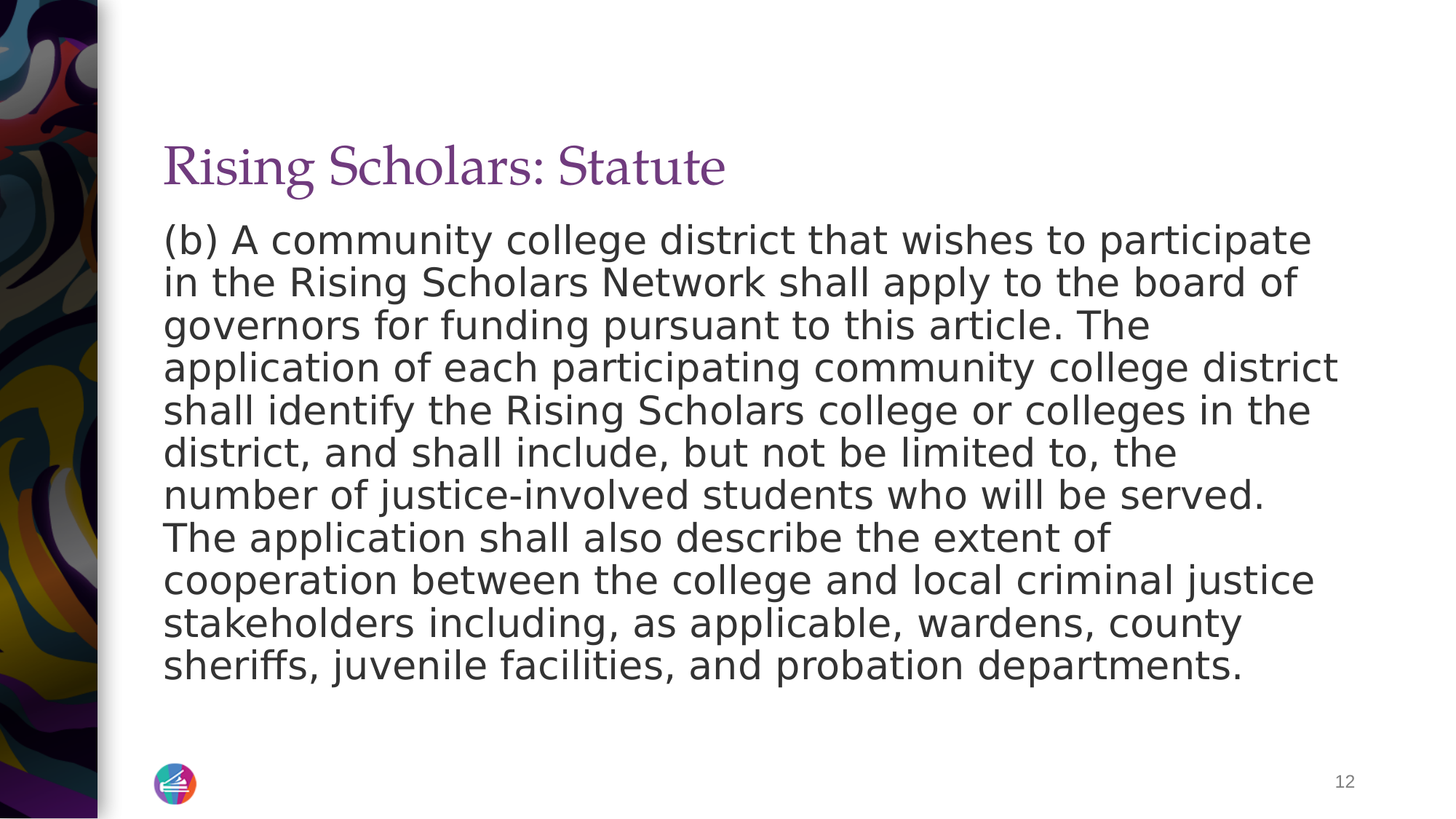

# Rising Scholars: Statute
(b) A community college district that wishes to participate in the Rising Scholars Network shall apply to the board of governors for funding pursuant to this article. The application of each participating community college district shall identify the Rising Scholars college or colleges in the district, and shall include, but not be limited to, the number of justice-involved students who will be served. The application shall also describe the extent of cooperation between the college and local criminal justice stakeholders including, as applicable, wardens, county sheriffs, juvenile facilities, and probation departments.

12